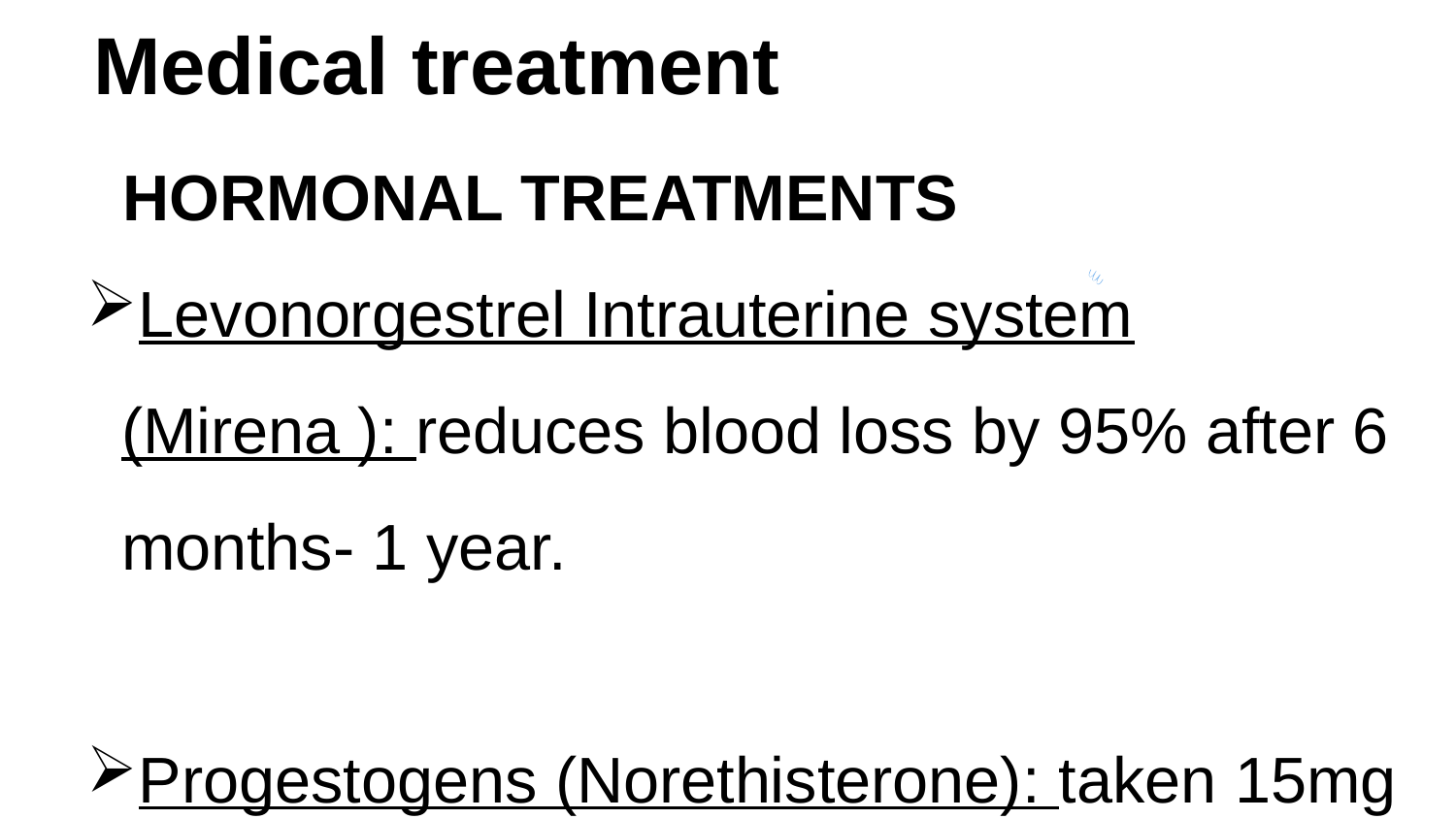

# Medical treatment
  HORMONAL TREATMENTS
Levonorgestrel Intrauterine system (Mirena ): reduces blood loss by 95% after 6 months- 1 year.
Progestogens (Norethisterone): taken 15mg daily in a cyclical pattern from day 6 to day 26 of the menstrual cycle.